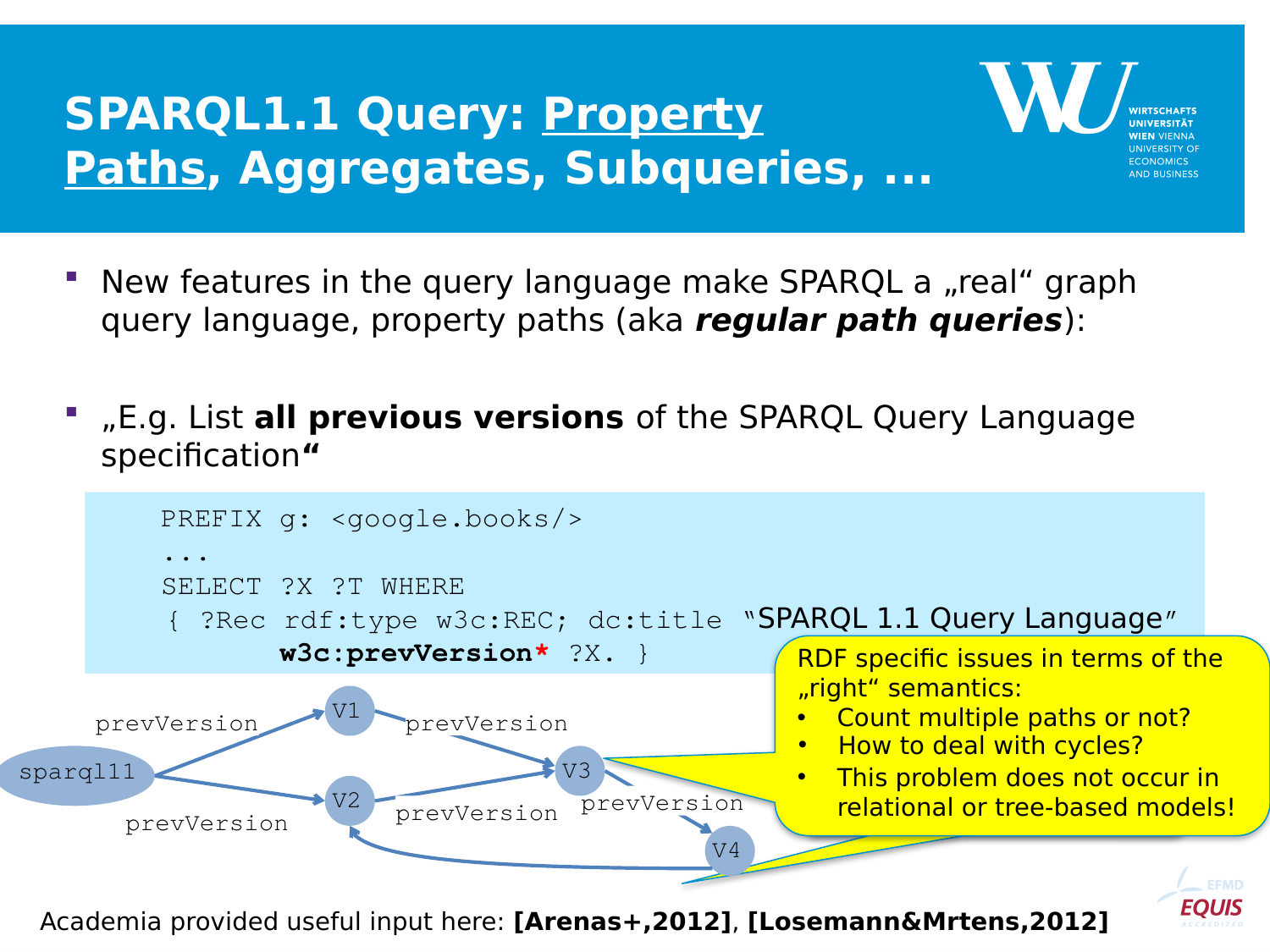

# SPARQL1.1 Query: Property Paths, Aggregates, Subqueries, ...
New features in the query language make SPARQL a „real“ graph query language, property paths (aka regular path queries):

„E.g. List all previous versions of the SPARQL Query Language specification“

PREFIX g: <google.books/>
...
SELECT ?X ?T WHERE
    { ?Rec rdf:type w3c:REC; dc:title “SPARQL 1.1 Query Language”
       w3c:prevVersion* ?X. }
RDF specific issues in terms of the „right“ semantics:
Count multiple paths or not?

V1

prevVersion
prevVersion
How to deal with cycles?

This problem does not occur in relational or tree-based models!
sparql11
V3

V2

prevVersion
prevVersion
prevVersion
V4

Academia provided useful input here: [Arenas+,2012], [Losemann&Mrtens,2012]